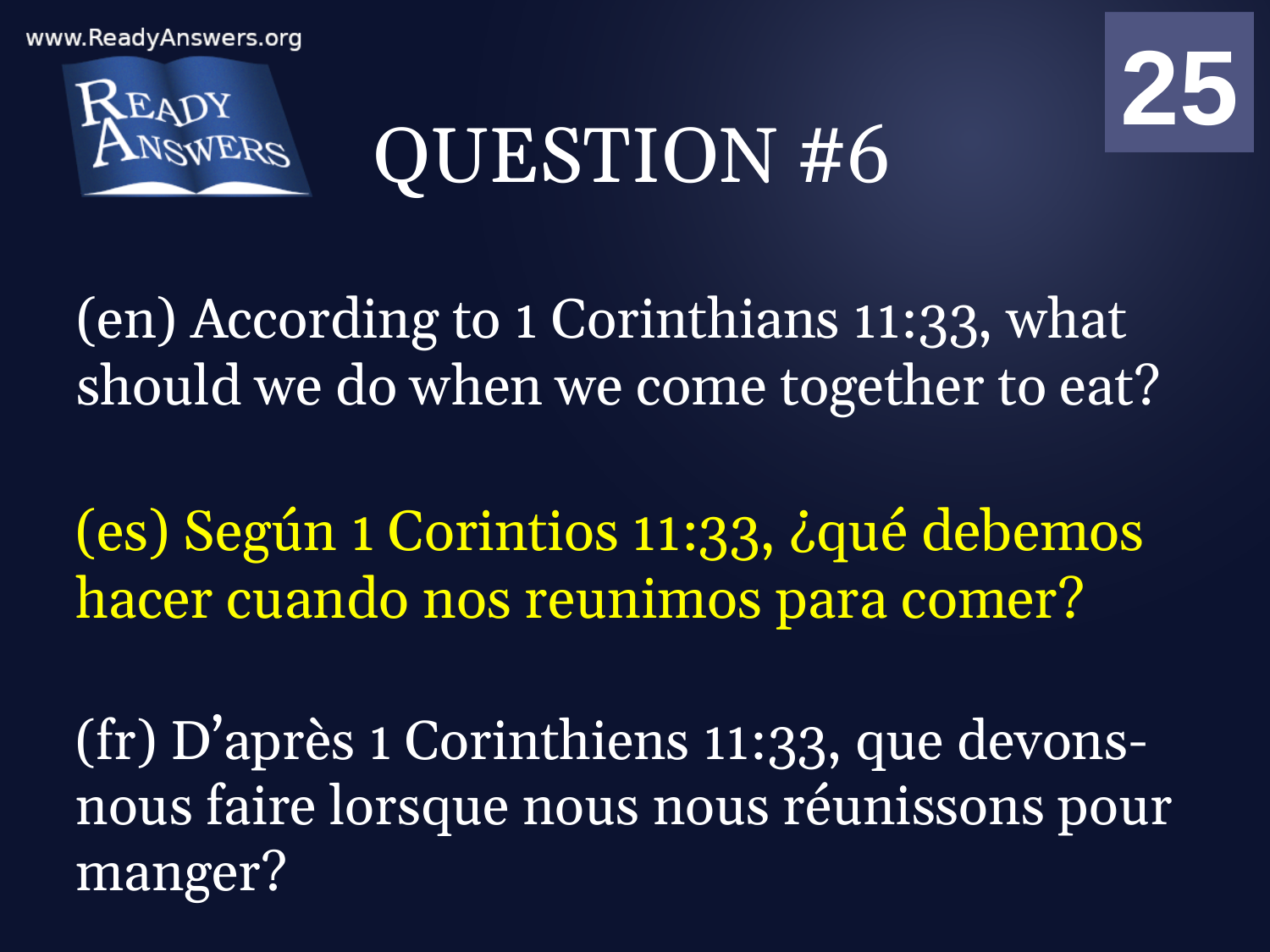

01
02
03
04
05
06
07
08
09
10
11
12
13
14
15
16
17
18
19
20
21
22
23
24
25
00
# QUESTION #6
(en) According to 1 Corinthians 11:33, what should we do when we come together to eat?
(es) Según 1 Corintios 11:33, ¿qué debemos hacer cuando nos reunimos para comer?
(fr) D’après 1 Corinthiens 11:33, que devons-nous faire lorsque nous nous réunissons pour manger?